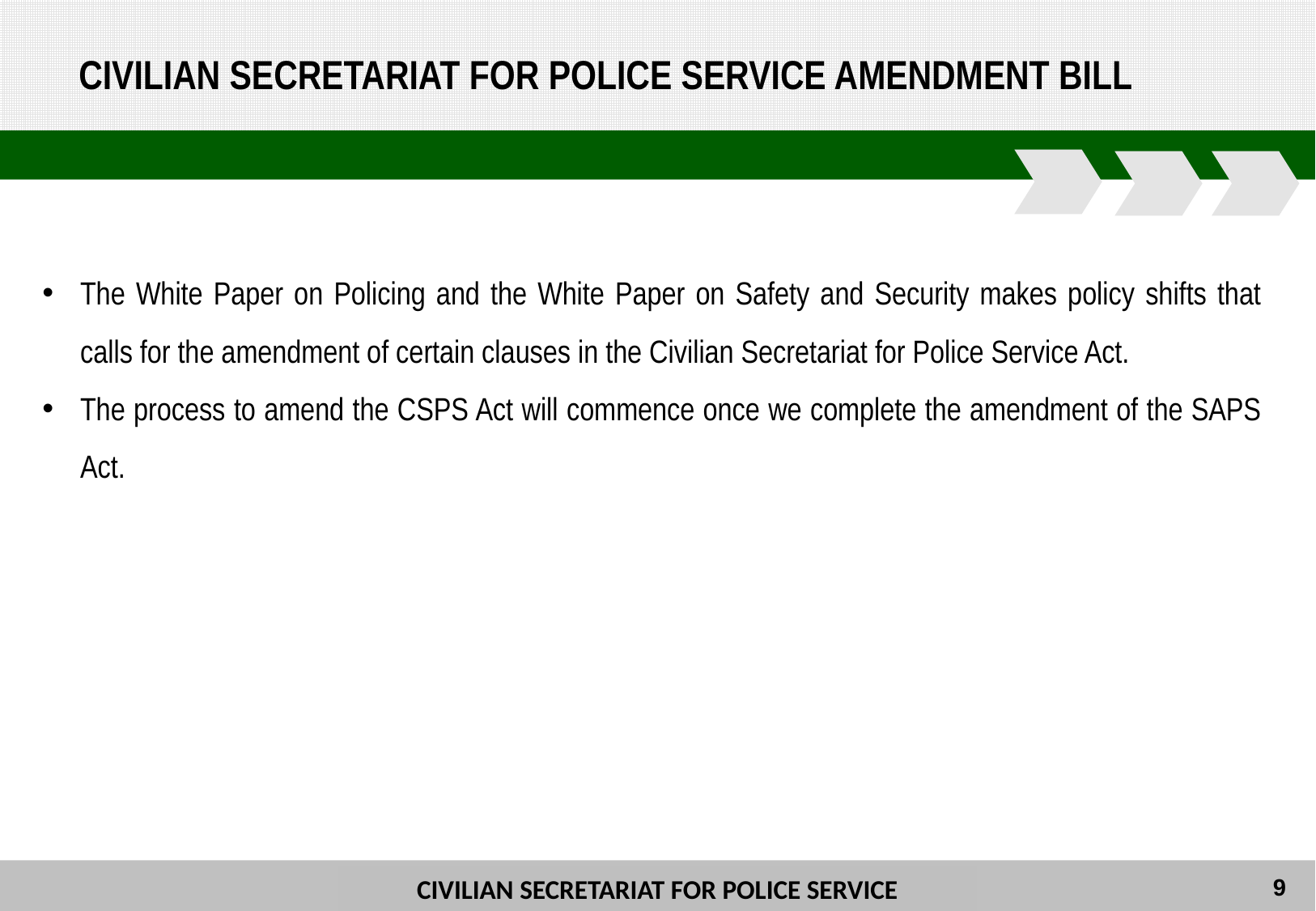

CIVILIAN SECRETARIAT FOR POLICE SERVICE AMENDMENT BILL

The White Paper on Policing and the White Paper on Safety and Security makes policy shifts that calls for the amendment of certain clauses in the Civilian Secretariat for Police Service Act.
The process to amend the CSPS Act will commence once we complete the amendment of the SAPS Act.